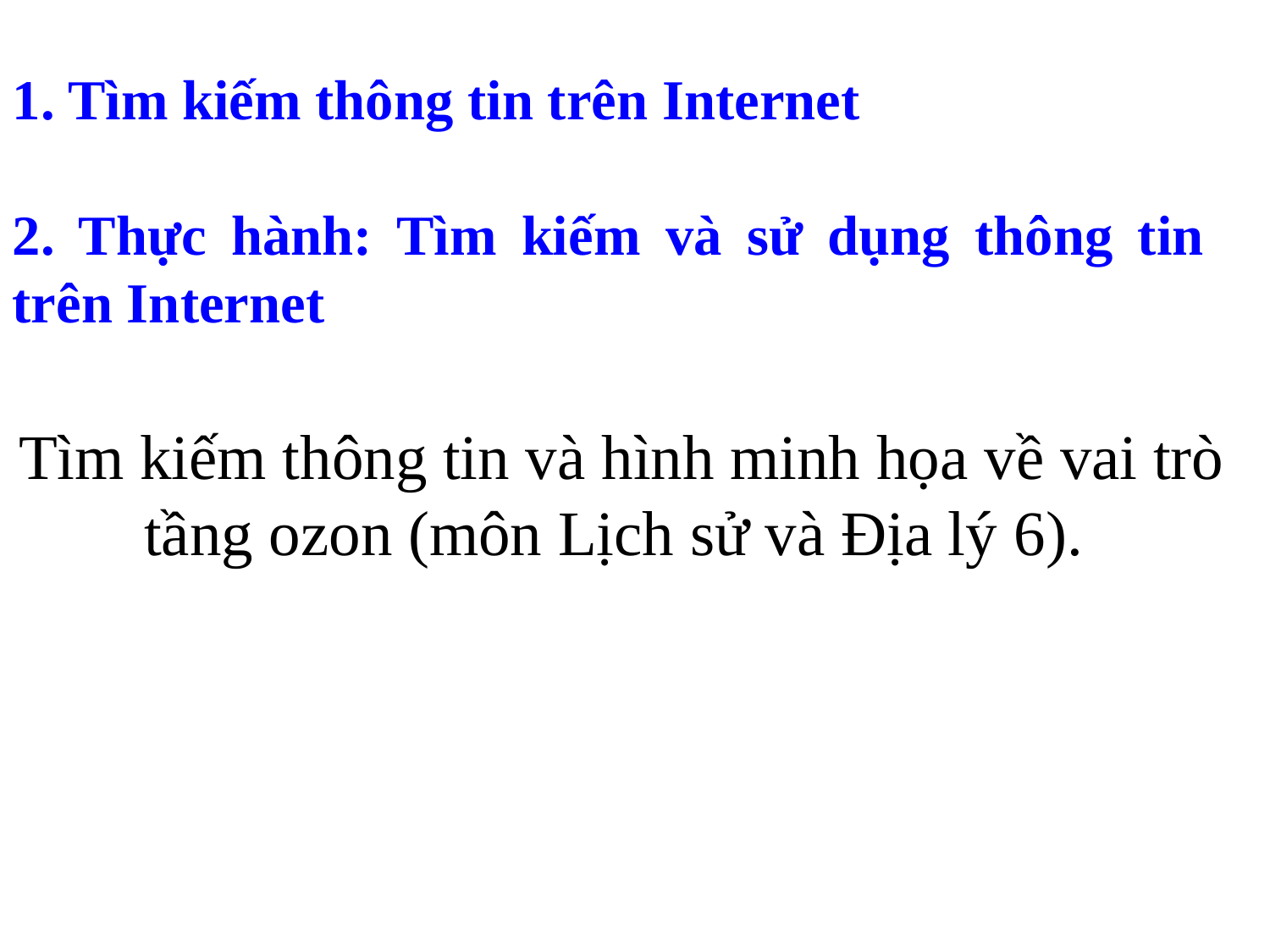

1. Tìm kiếm thông tin trên Internet
2. Thực hành: Tìm kiếm và sử dụng thông tin trên Internet
Tìm kiếm thông tin và hình minh họa về vai trò tầng ozon (môn Lịch sử và Địa lý 6).